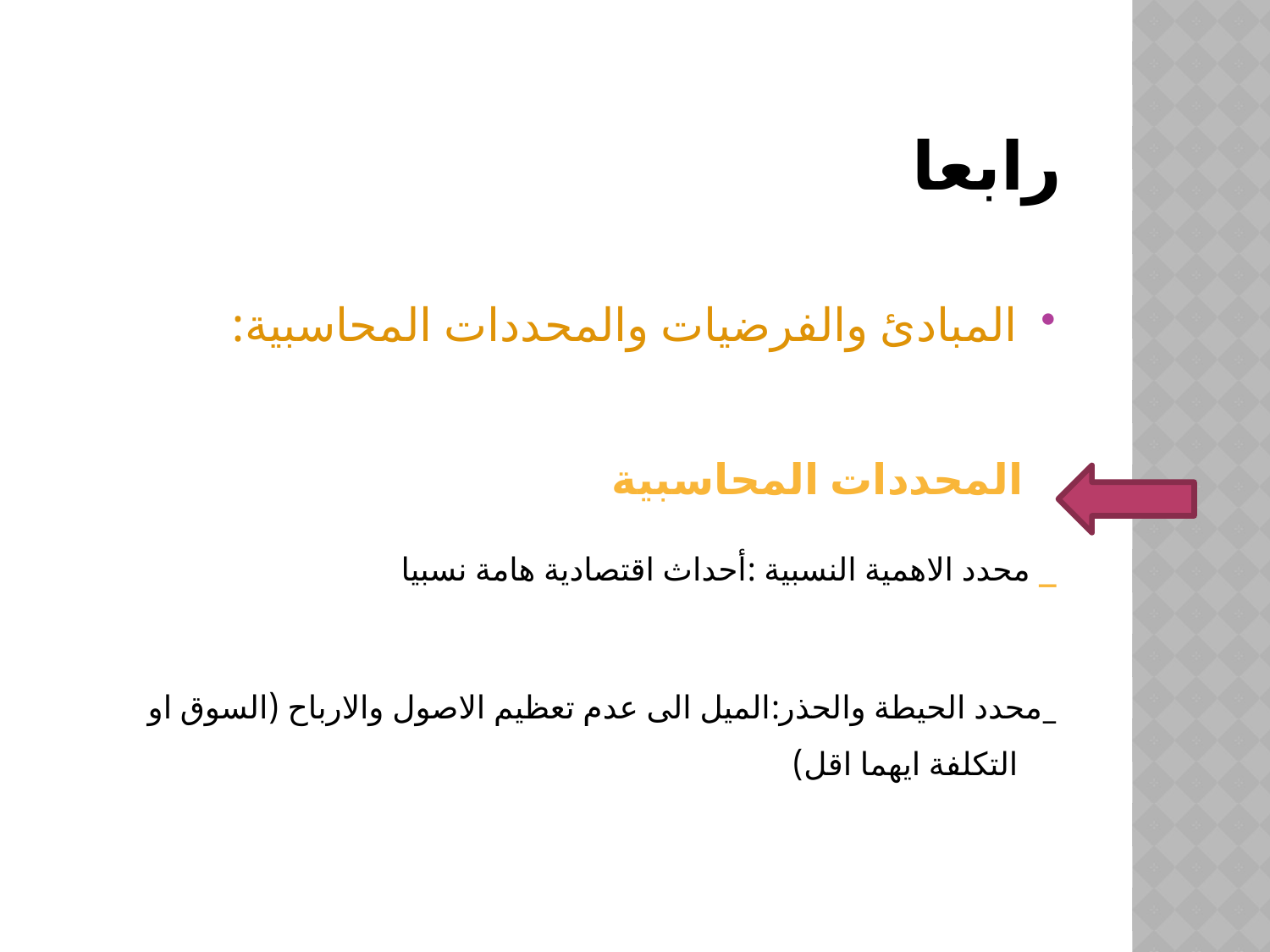

# رابعا

المبادئ والفرضيات والمحددات المحاسبية:

   المحددات المحاسبية
_ محدد الاهمية النسبية :أحداث اقتصادية هامة نسبيا

_محدد الحيطة والحذر:الميل الى عدم تعظيم الاصول والارباح (السوق او التكلفة ايهما اقل)